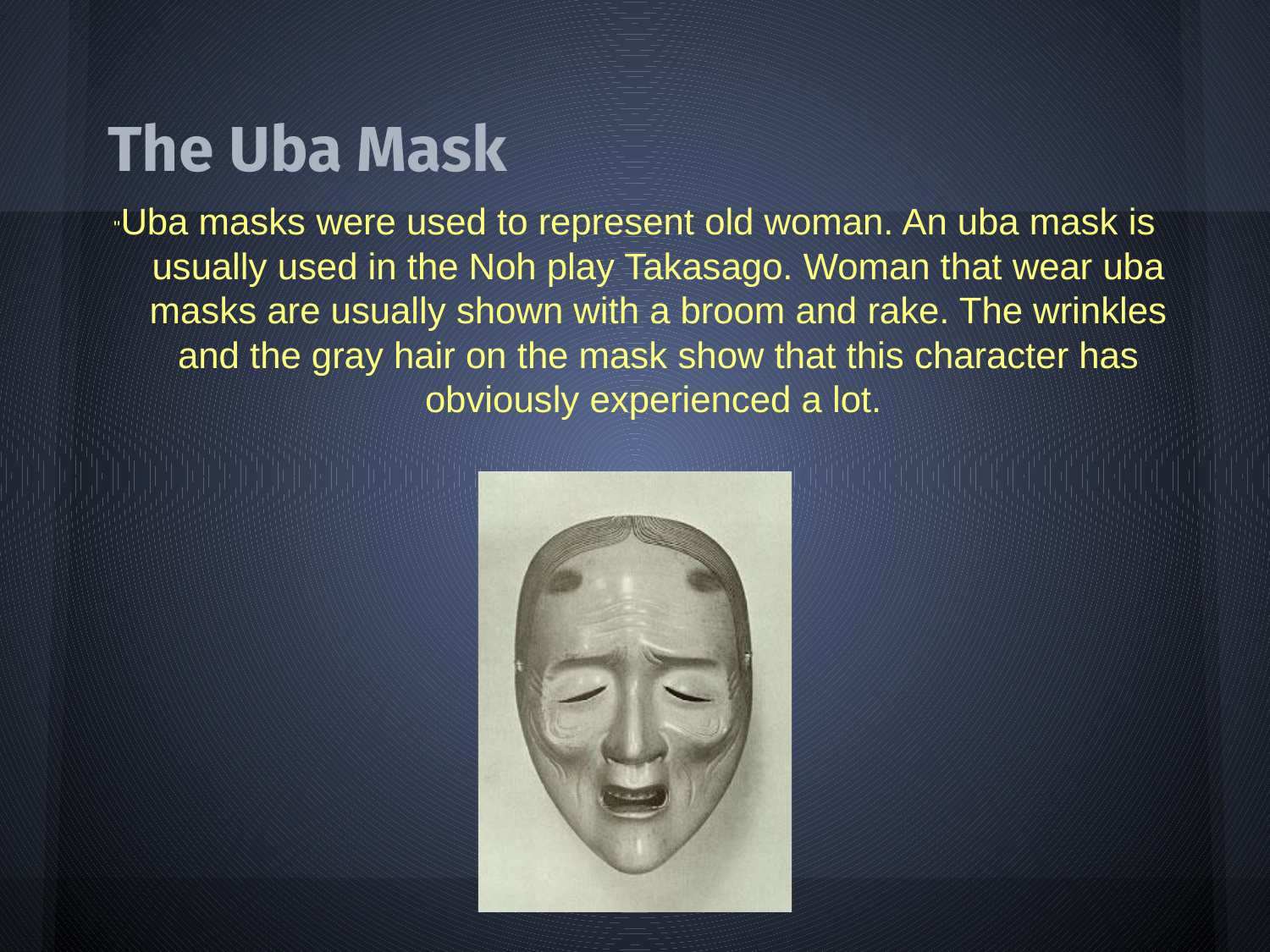

# The Uba Mask
"Uba masks were used to represent old woman. An uba mask is usually used in the Noh play Takasago. Woman that wear uba masks are usually shown with a broom and rake. The wrinkles and the gray hair on the mask show that this character has obviously experienced a lot.